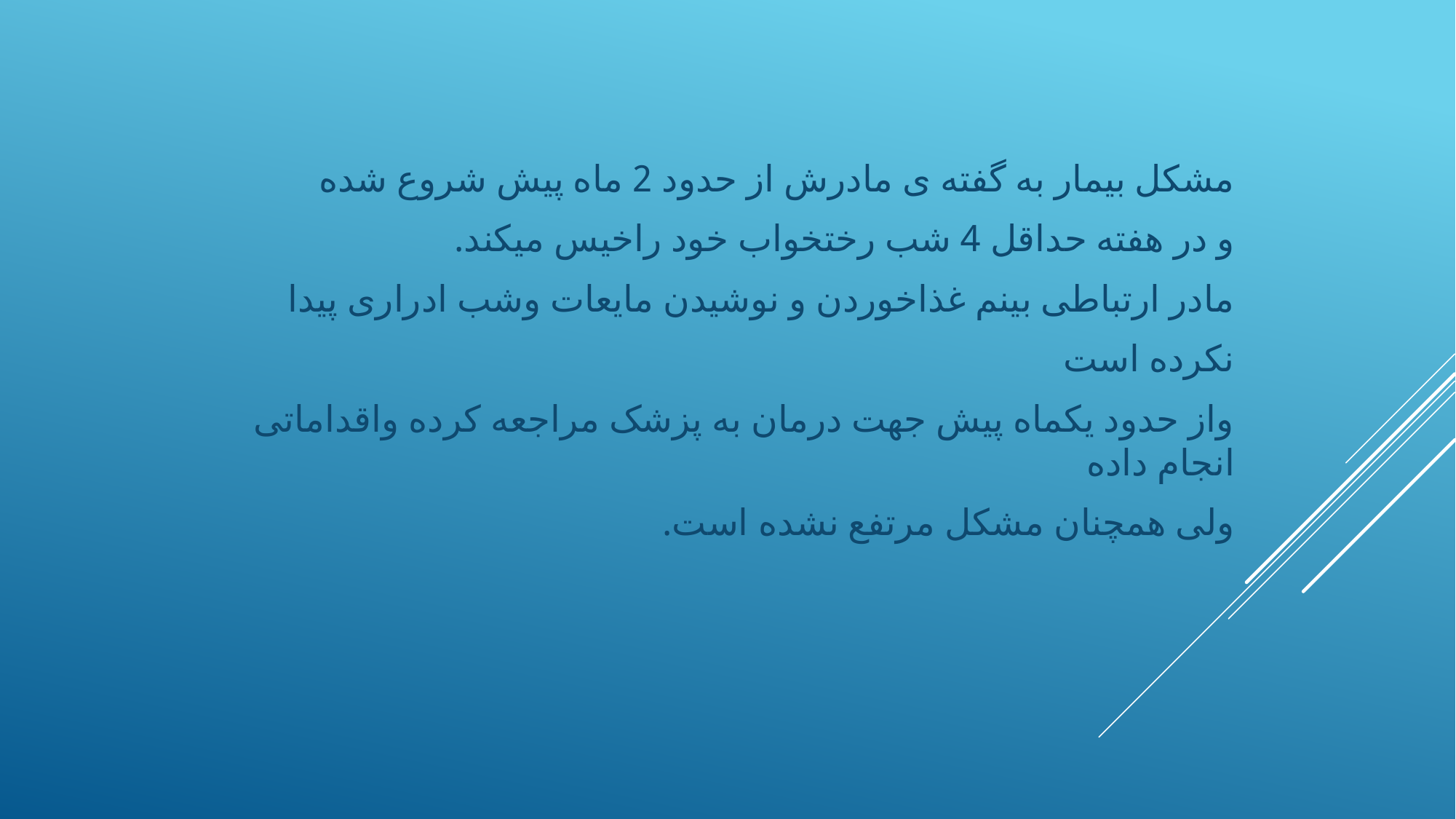

مشکل بیمار به گفته ی مادرش از حدود 2 ماه پیش شروع شده
و در هفته حداقل 4 شب رختخواب خود راخیس میکند.
مادر ارتباطی بینم غذاخوردن و نوشیدن مایعات وشب ادراری پیدا
نکرده است
واز حدود یکماه پیش جهت درمان به پزشک مراجعه کرده واقداماتی انجام داده
ولی همچنان مشکل مرتفع نشده است.